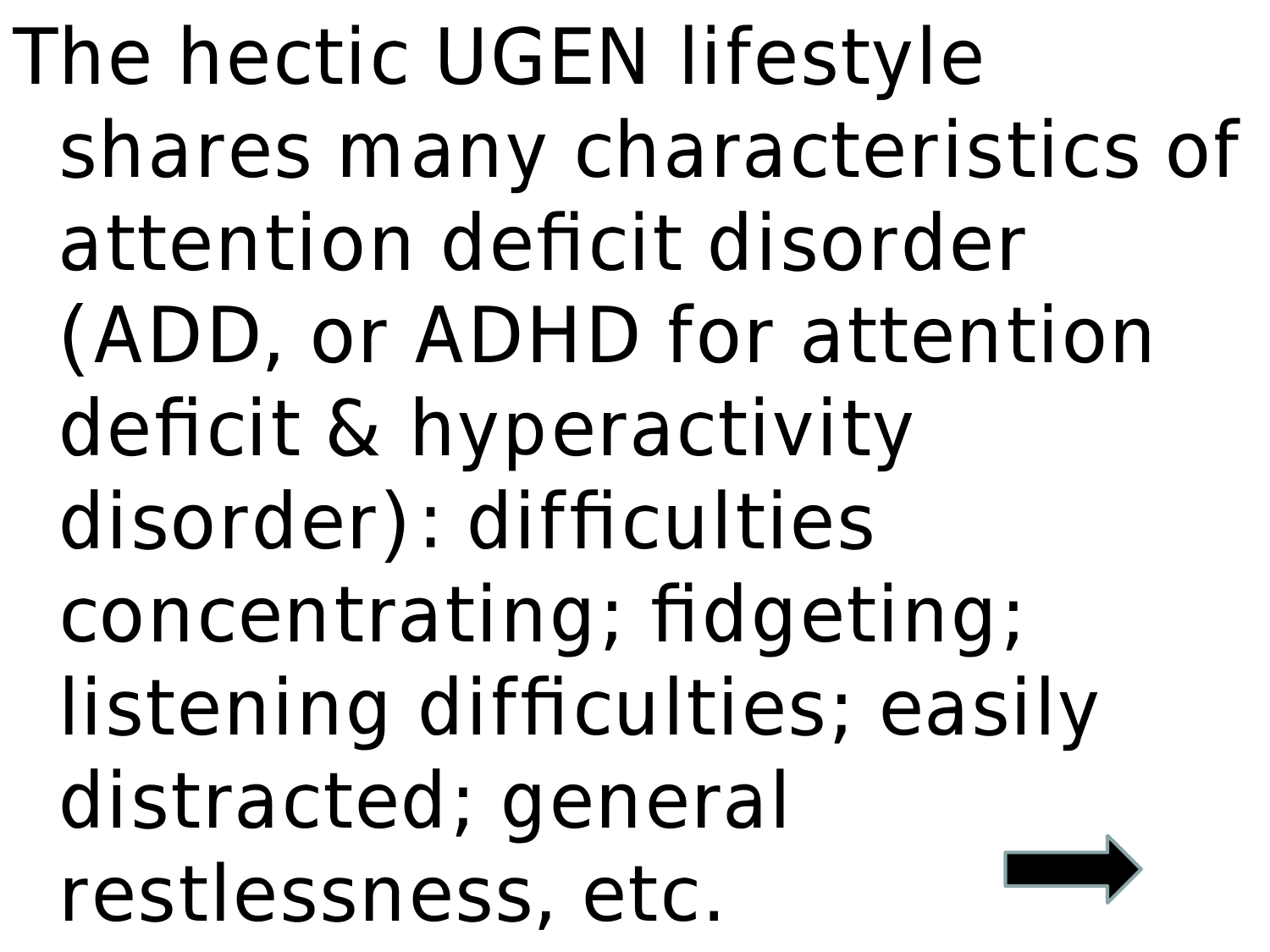

The hectic UGEN lifestyle shares many characteristics of attention deficit disorder (ADD, or ADHD for attention deficit & hyperactivity disorder): difficulties concentrating; fidgeting; listening difficulties; easily distracted; general restlessness, etc.